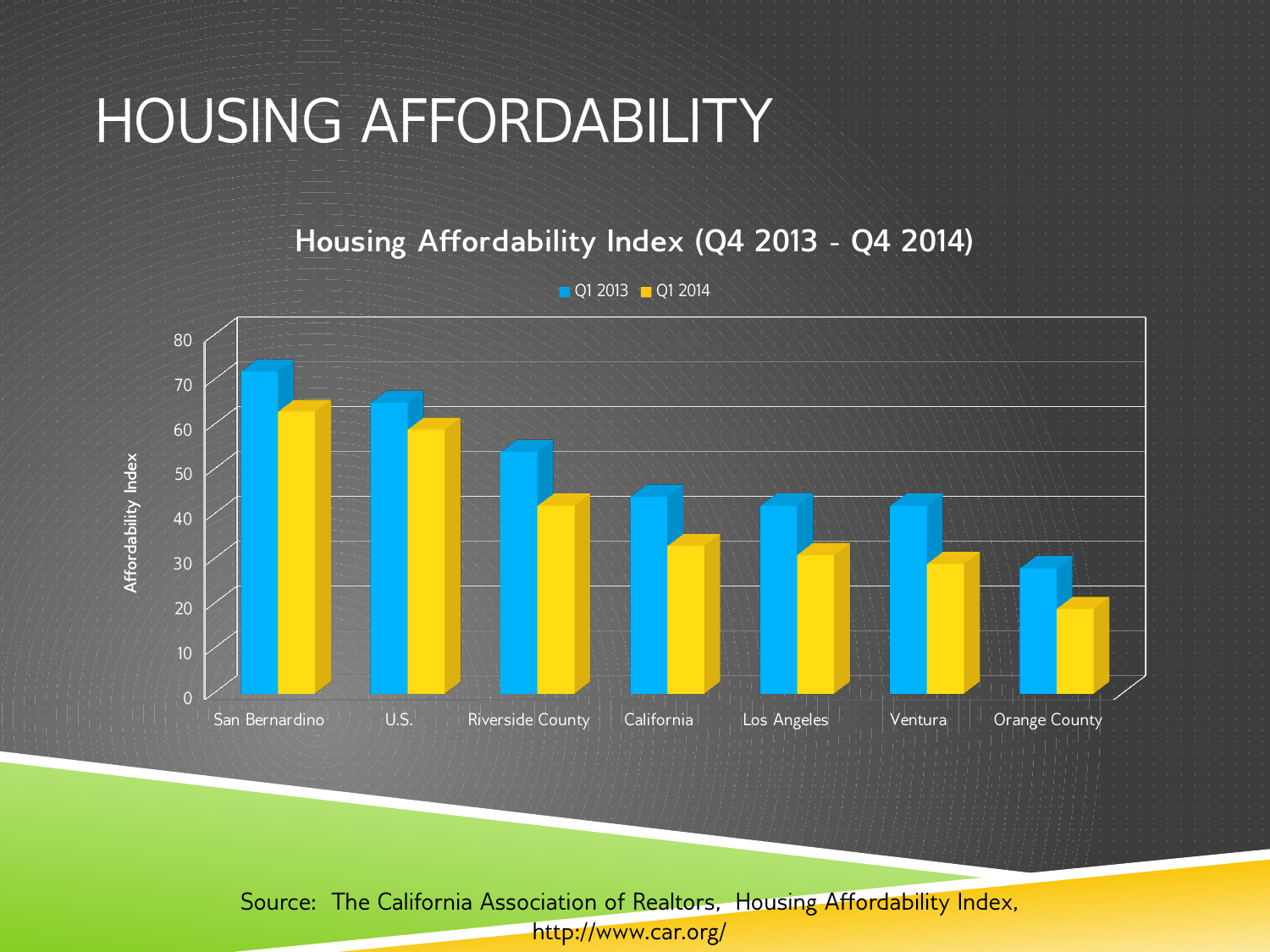

# Housing Affordability

[unsupported chart]

Source:  The California Association of Realtors,  Housing Affordability Index,
http://www.car.org/